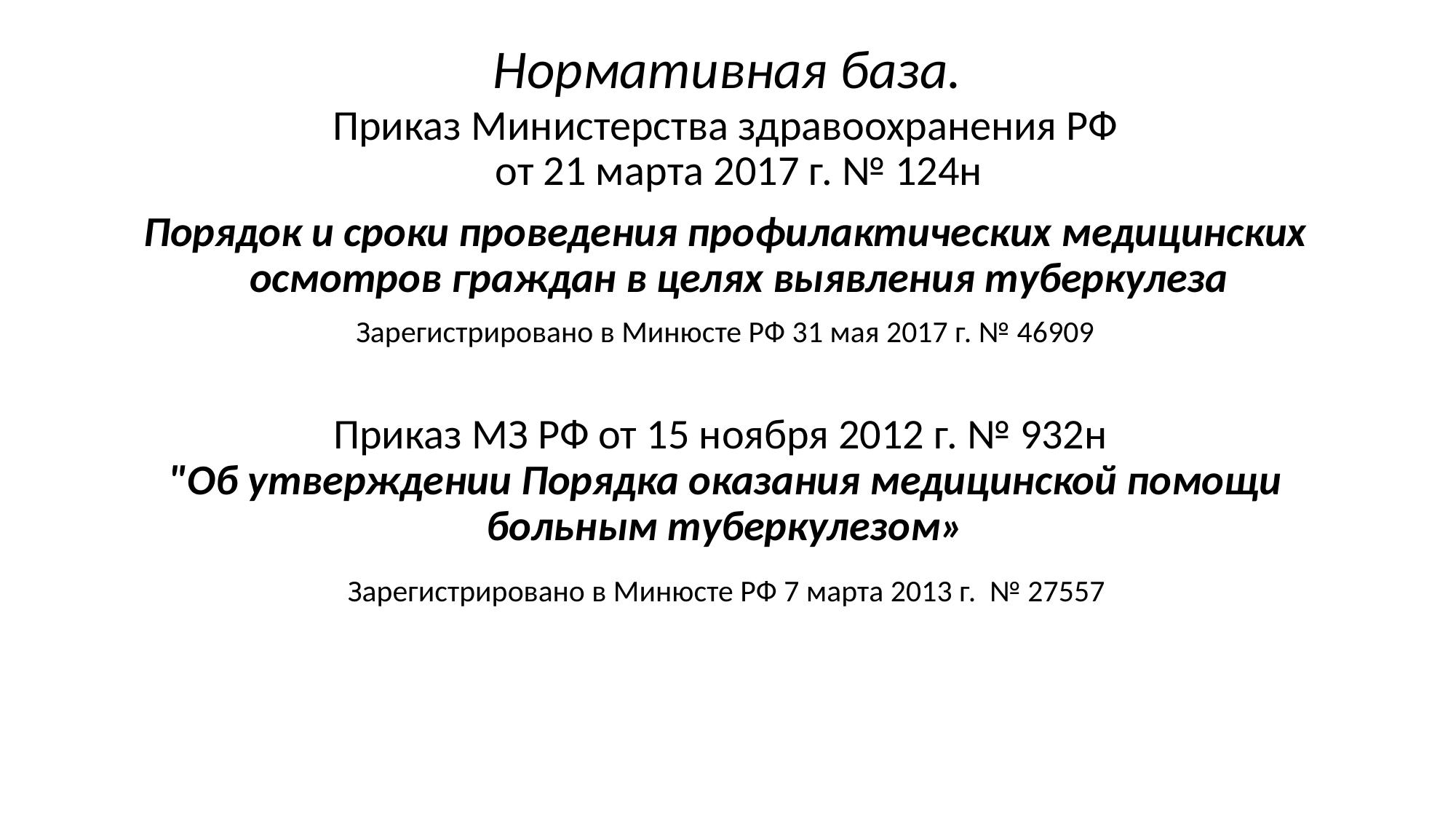

# Нормативная база.
Приказ Министерства здравоохранения РФ
от 21 марта 2017 г. № 124н
Порядок и сроки проведения профилактических медицинских осмотров граждан в целях выявления туберкулеза
Зарегистрировано в Минюсте РФ 31 мая 2017 г. № 46909

Приказ МЗ РФ от 15 ноября 2012 г. № 932н
"Об утверждении Порядка оказания медицинской помощи больным туберкулезом»
 Зарегистрировано в Минюсте РФ 7 марта 2013 г.  № 27557